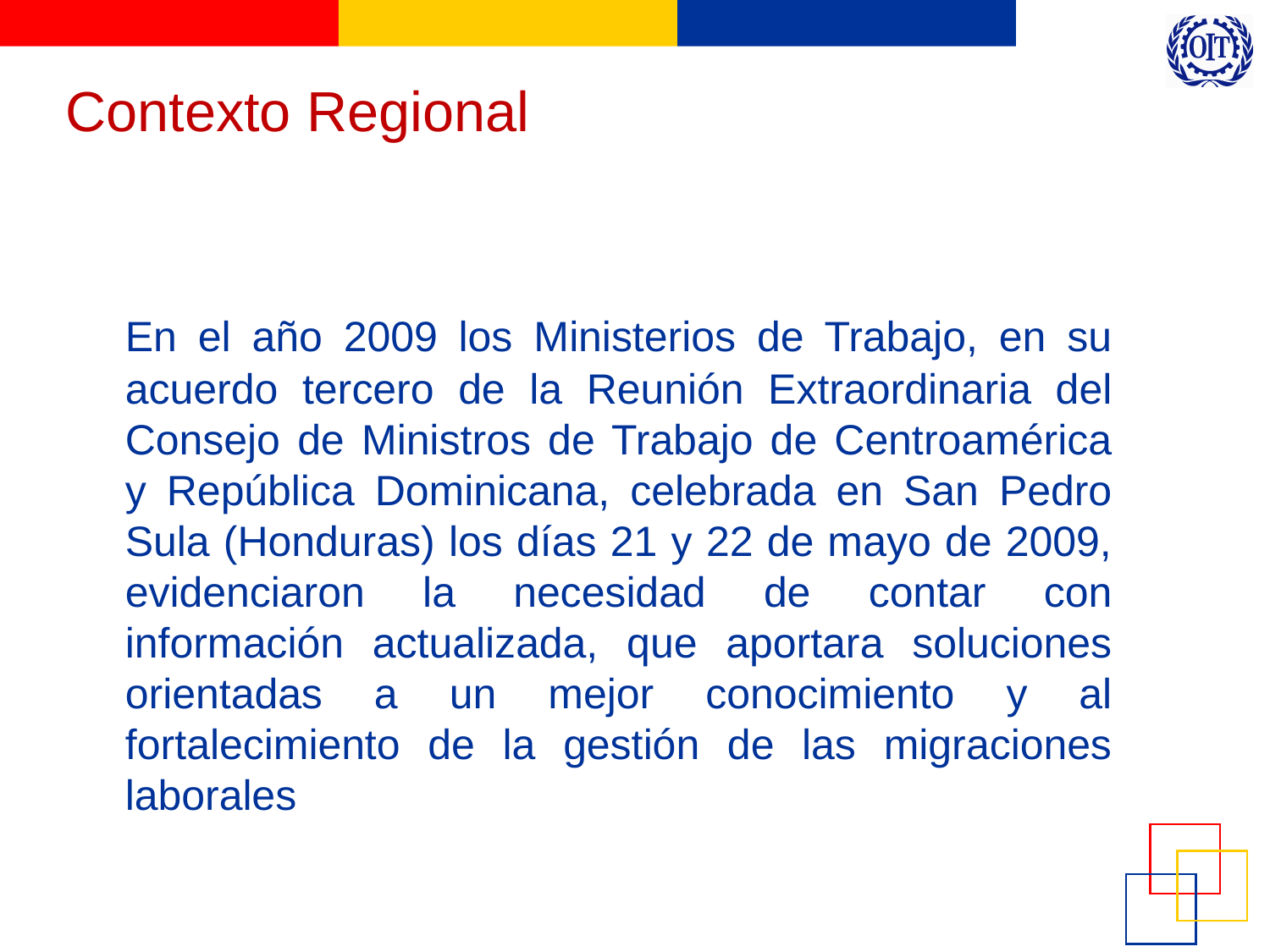

# Contexto Regional
	En el año 2009 los Ministerios de Trabajo, en su acuerdo tercero de la Reunión Extraordinaria del Consejo de Ministros de Trabajo de Centroamérica y República Dominicana, celebrada en San Pedro Sula (Honduras) los días 21 y 22 de mayo de 2009, evidenciaron la necesidad de contar con información actualizada, que aportara soluciones orientadas a un mejor conocimiento y al fortalecimiento de la gestión de las migraciones laborales